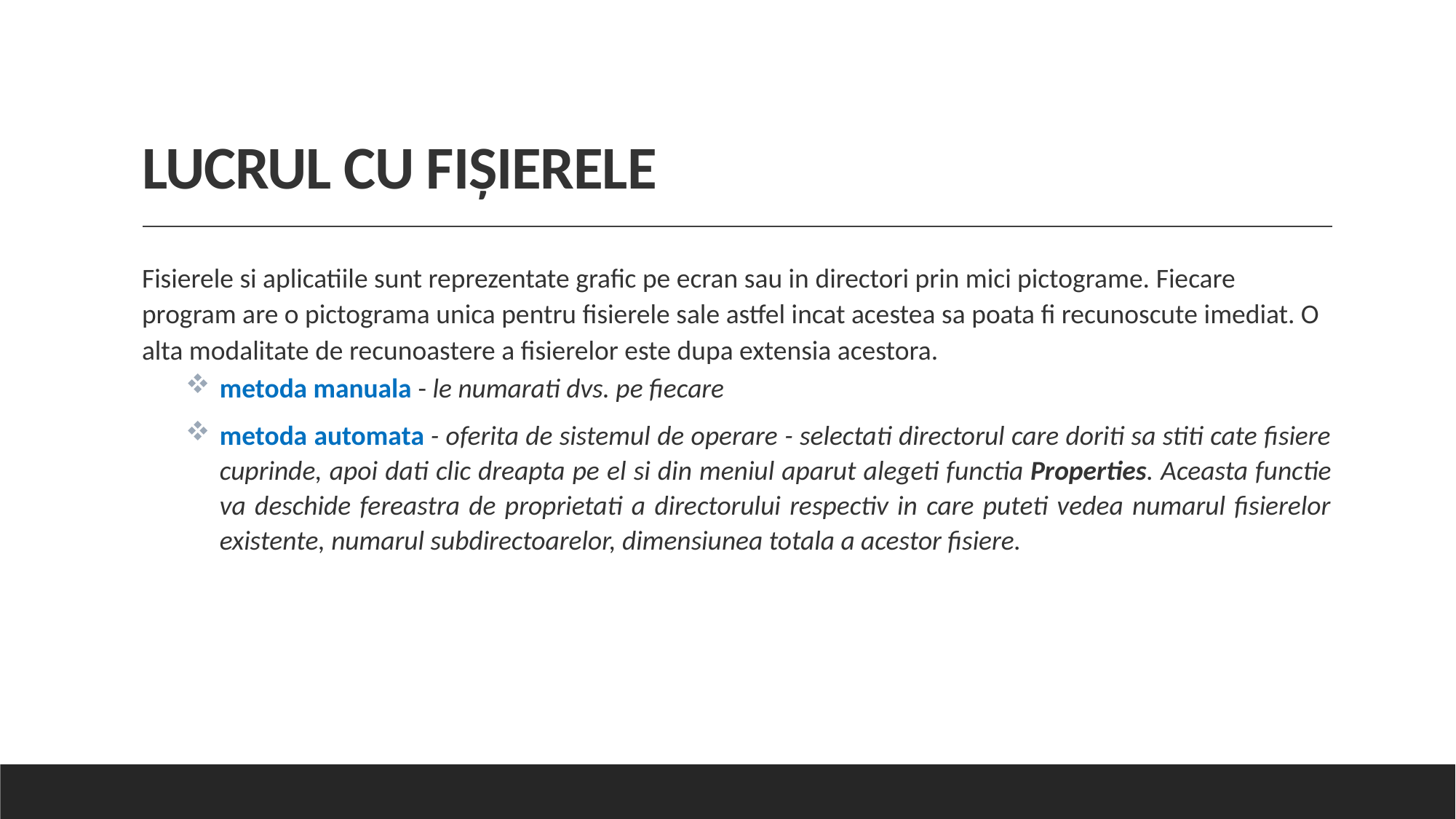

# LUCRUL CU FIȘIERELE
Fisierele si aplicatiile sunt reprezentate grafic pe ecran sau in directori prin mici pictograme. Fiecare program are o pictograma unica pentru fisierele sale astfel incat acestea sa poata fi recunoscute imediat. O alta modalitate de recunoastere a fisierelor este dupa extensia acestora.
metoda manuala - le numarati dvs. pe fiecare
metoda automata - oferita de sistemul de operare - selectati directorul care doriti sa stiti cate fisiere cuprinde, apoi dati clic dreapta pe el si din meniul aparut alegeti functia Properties. Aceasta functie va deschide fereastra de proprietati a directorului respectiv in care puteti vedea numarul fisierelor existente, numarul subdirectoarelor, dimensiunea totala a acestor fisiere.